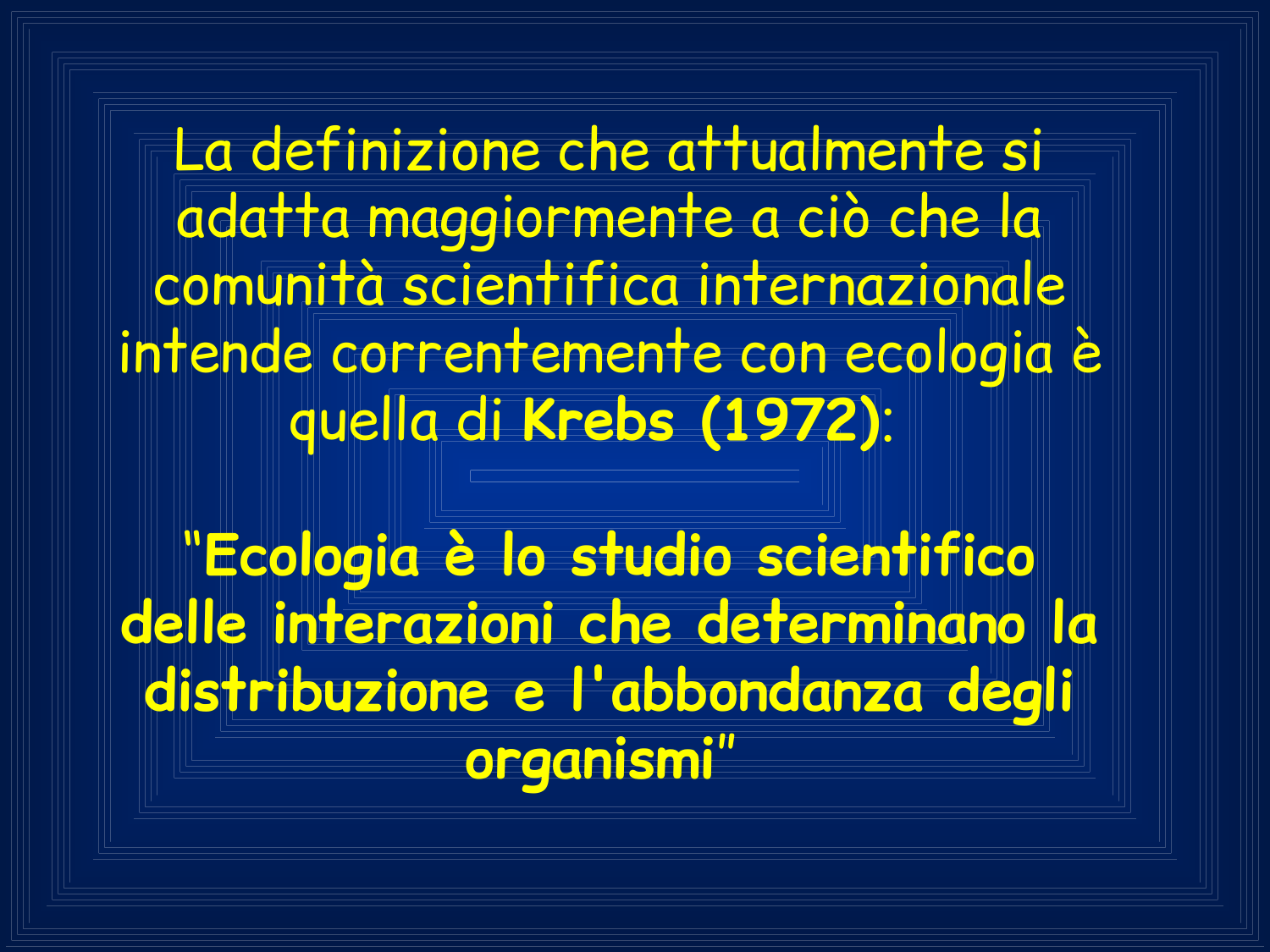

La definizione che attualmente si adatta maggiormente a ciò che la comunità scientifica internazionale intende correntemente con ecologia è quella di Krebs (1972):

“Ecologia è lo studio scientifico delle interazioni che determinano la distribuzione e l'abbondanza degli organismi”